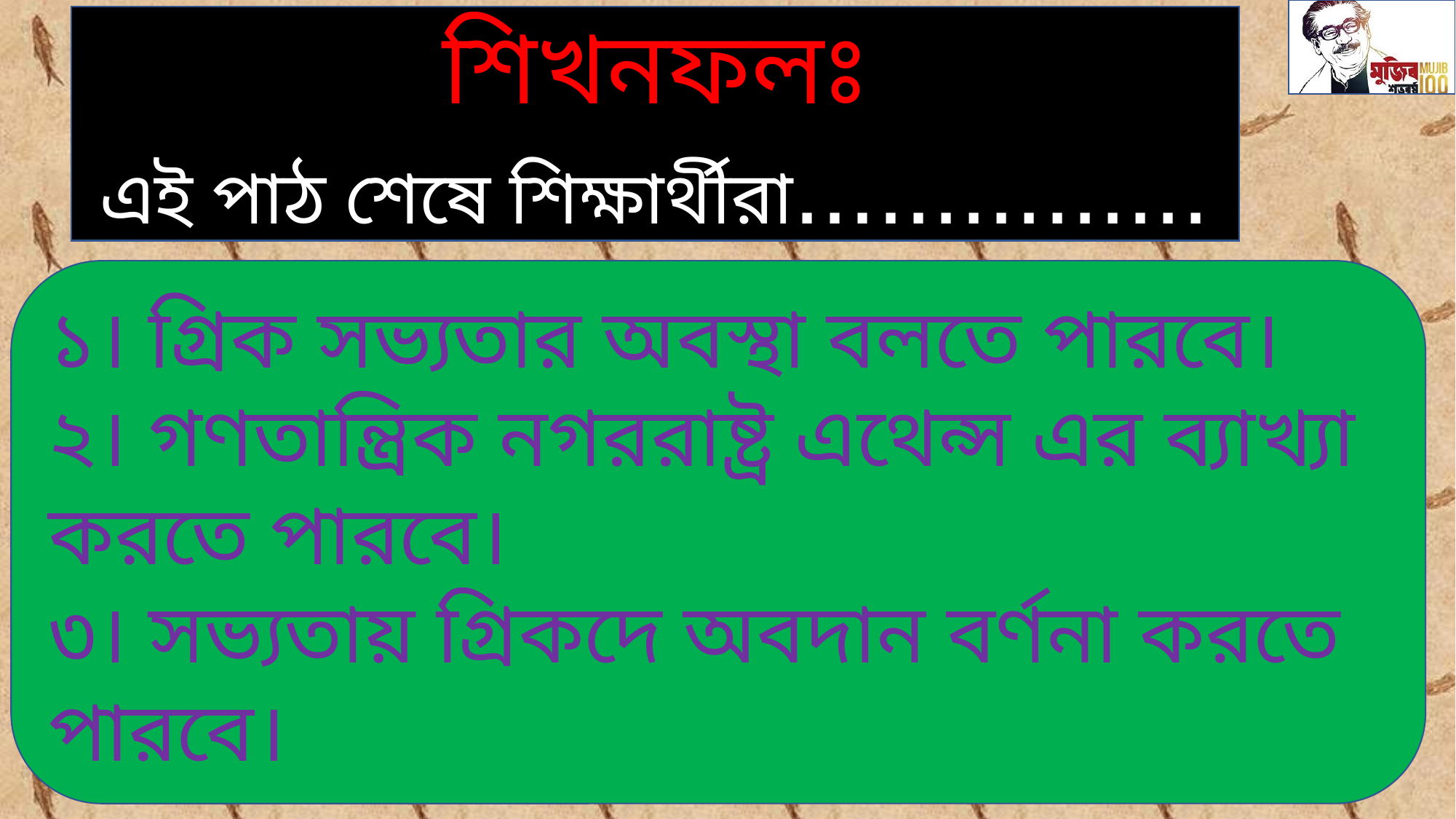

শিখনফলঃ
এই পাঠ শেষে শিক্ষার্থীরা...............
১। গ্রিক সভ্যতার অবস্থা বলতে পারবে।
২। গণতান্ত্রিক নগররাষ্ট্র এথেন্স এর ব্যাখ্যা করতে পারবে।
৩। সভ্যতায় গ্রিকদে অবদান বর্ণনা করতে পারবে।